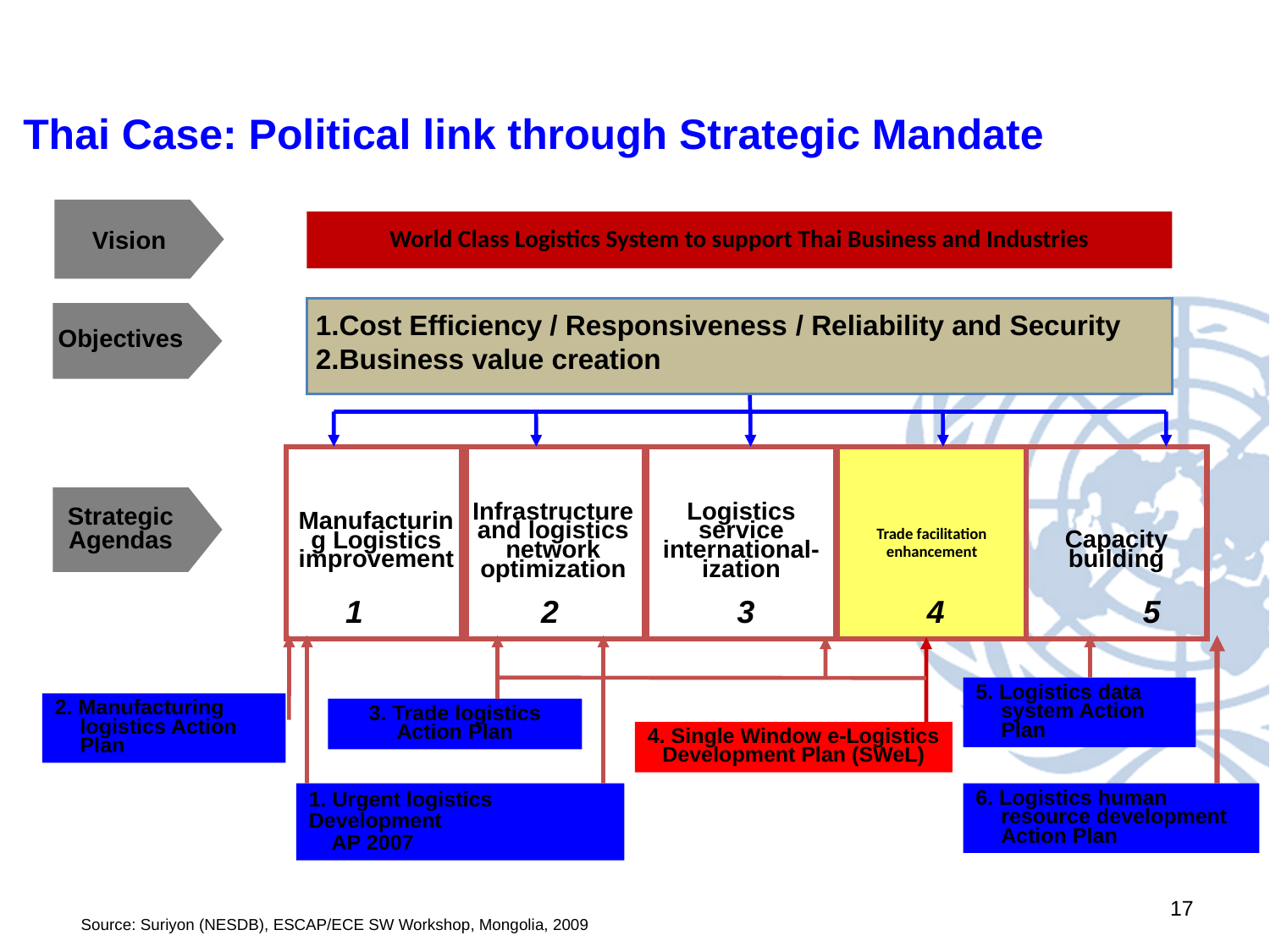

Thai Case: Political link through Strategic Mandate
  Vision
World Class Logistics System to support Thai Business and Industries
Objectives
Cost Efficiency / Responsiveness / Reliability and Security
Business value creation

Strategic
Agendas
Manufacturing Logistics improvement
Infrastructure and logistics network optimization
Logistics service international-ization
Trade facilitation enhancement
Capacity building
1
2
3
4
5

5. Logistics data system Action Plan
2. Manufacturing logistics Action Plan
3. Trade logistics Action Plan
4. Single Window e-Logistics Development Plan (SWeL)
1. Urgent logistics Development
    AP 2007
6. Logistics human resource development Action Plan
17
Source: Suriyon (NESDB), ESCAP/ECE SW Workshop, Mongolia, 2009